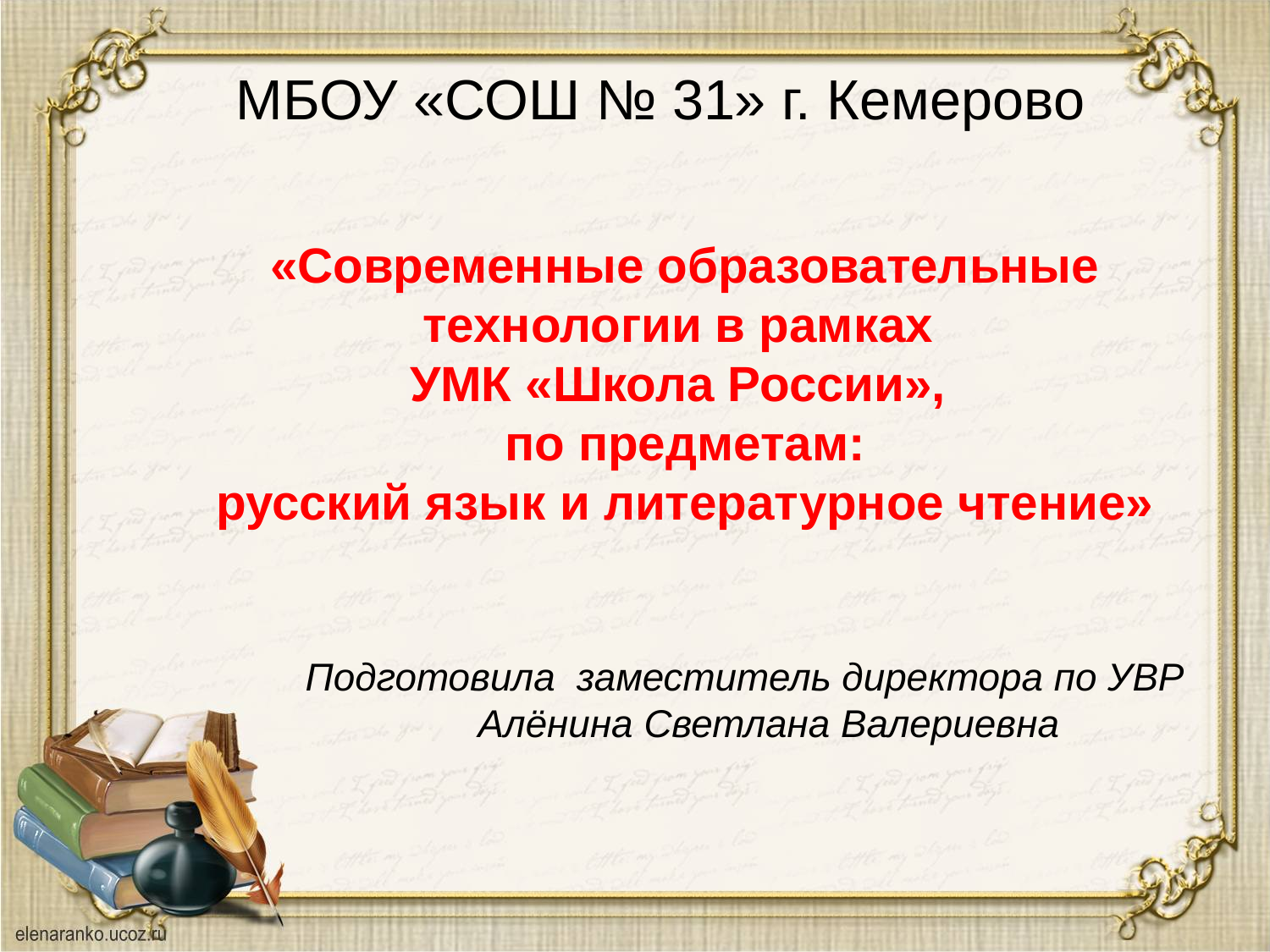

# МБОУ «СОШ № 31» г. Кемерово

«Современные образовательные технологии в рамках
УМК «Школа России»,
по предметам:
русский язык и литературное чтение»

Подготовила  заместитель директора по УВР Алёнина Светлана Валериевна